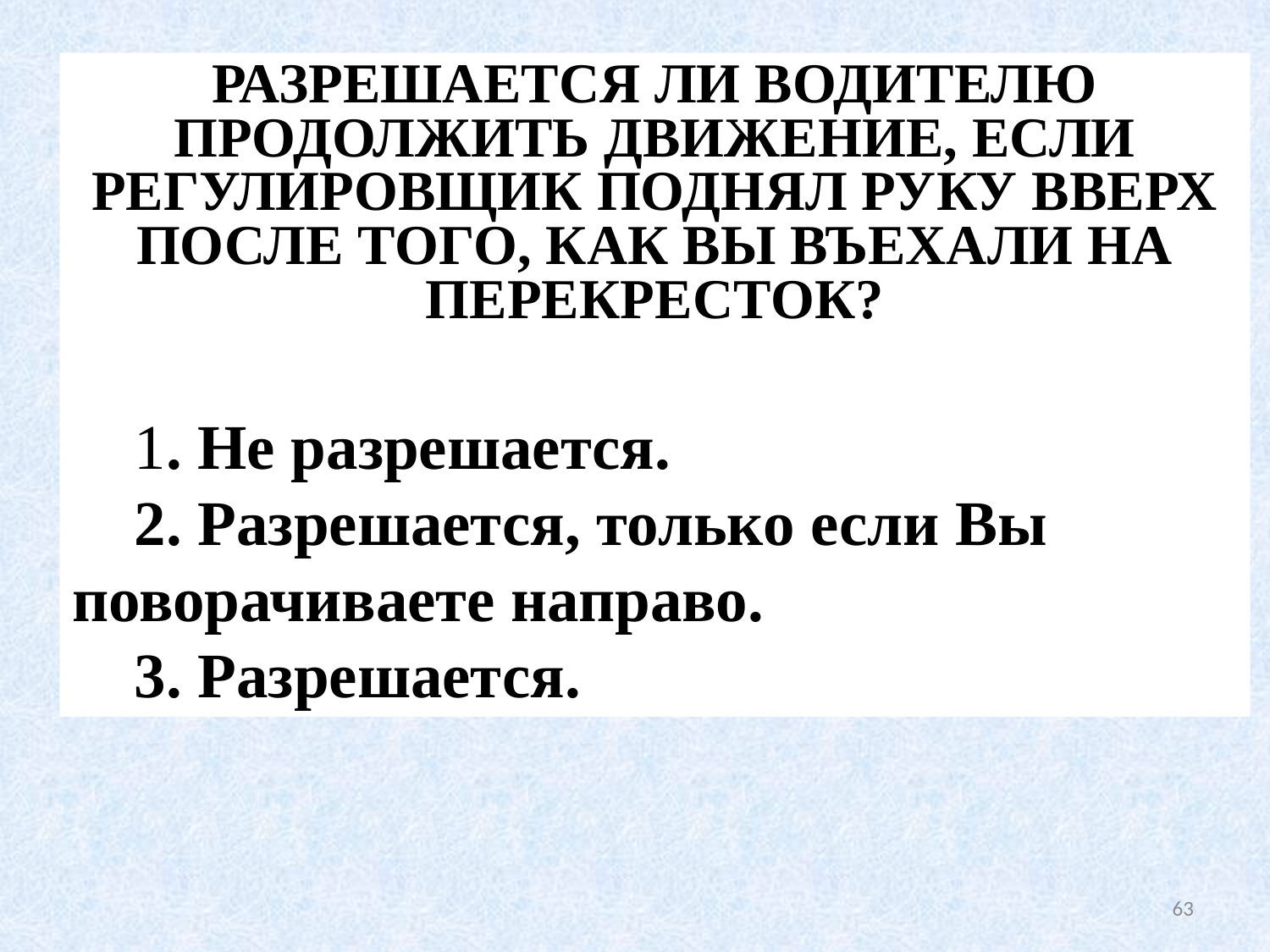

РАЗРЕШАЕТСЯ ЛИ ВОДИТЕЛЮ ПРОДОЛЖИТЬ ДВИЖЕНИЕ, ЕСЛИ РЕГУЛИРОВЩИК ПОДНЯЛ РУКУ ВВЕРХ ПОСЛЕ ТОГО, КАК ВЫ ВЪЕХАЛИ НА ПЕРЕКРЕСТОК?

1. Не разрешается.
2. Разрешается, только если Вы поворачиваете направо.
3. Разрешается.
63